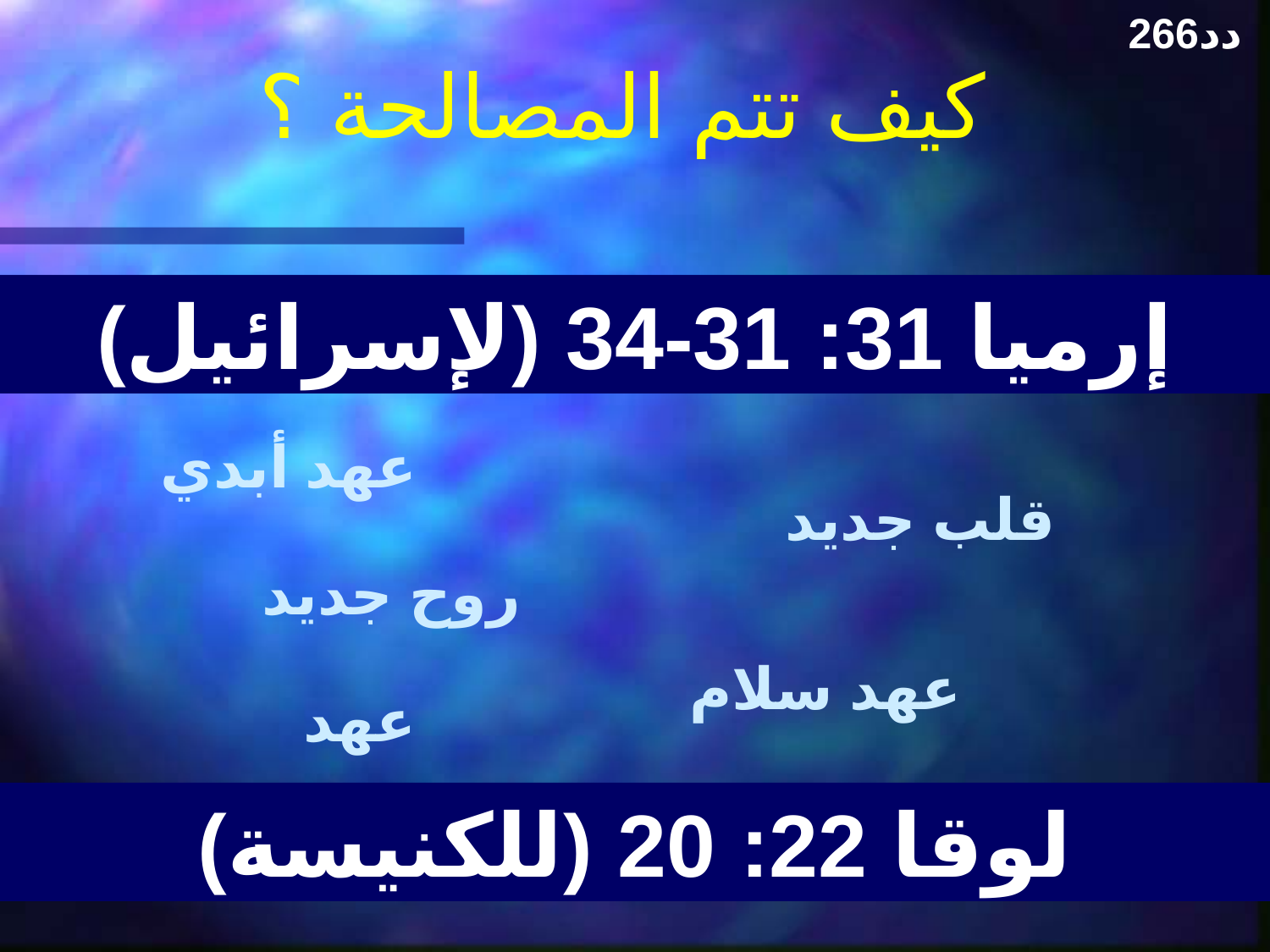

266دد
كيف تتم المصالحة ؟
إرميا 31: 31-34 (لإسرائيل)
عهد أبدي
قلب جديد
روح جديد
عهد سلام
عهد
لوقا 22: 20 (للكنيسة)